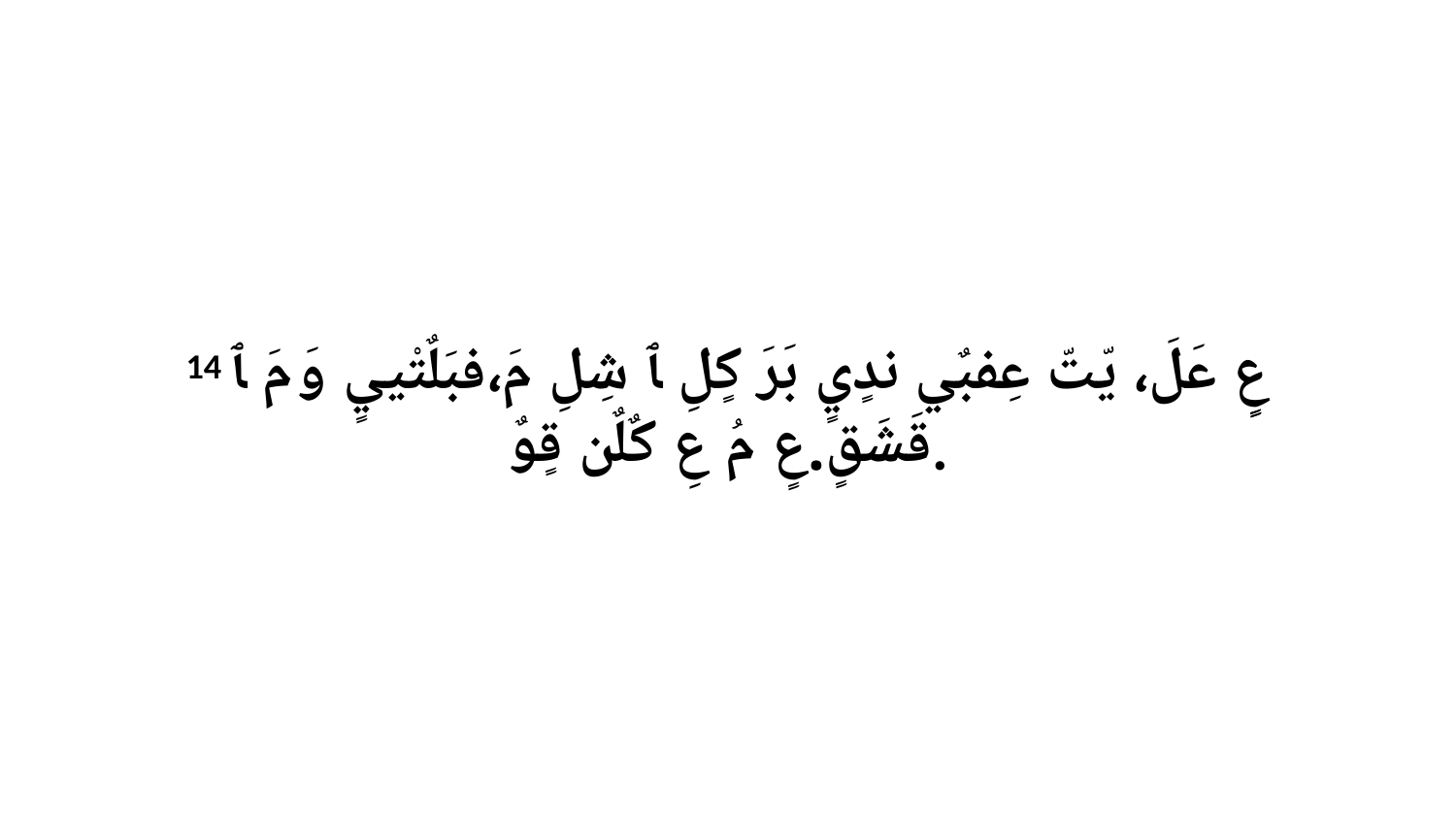

14 عٍٍ عَلَ، يّتّ عِفبٌي ندٍيٍ بَرَ كٍلِ ﭑ شِلِ مَ،فبَلٌتْييٍ وَ مَ ﭑ قَشَقٍ.عٍ مُ عِ كٌلٌن قٍوٌ.